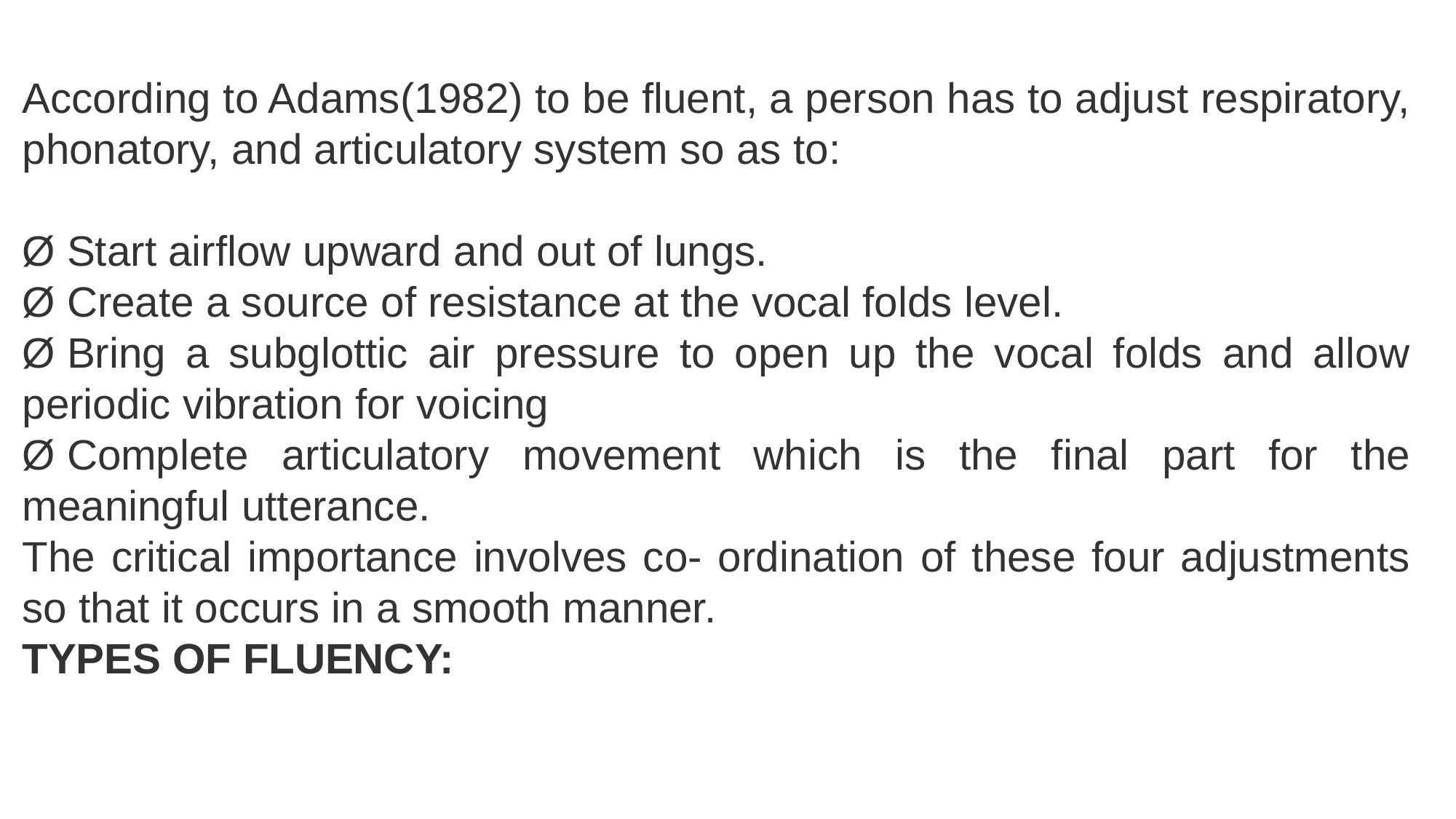

According to Adams(1982) to be fluent, a person has to adjust respiratory, phonatory, and articulatory system so as to:

Ø Start airflow upward and out of lungs.
Ø Create a source of resistance at the vocal folds level.
Ø Bring a subglottic air pressure to open up the vocal folds and allow periodic vibration for voicing
Ø Complete articulatory movement which is the final part for the meaningful utterance.
The critical importance involves co- ordination of these four adjustments so that it occurs in a smooth manner.
TYPES OF FLUENCY: